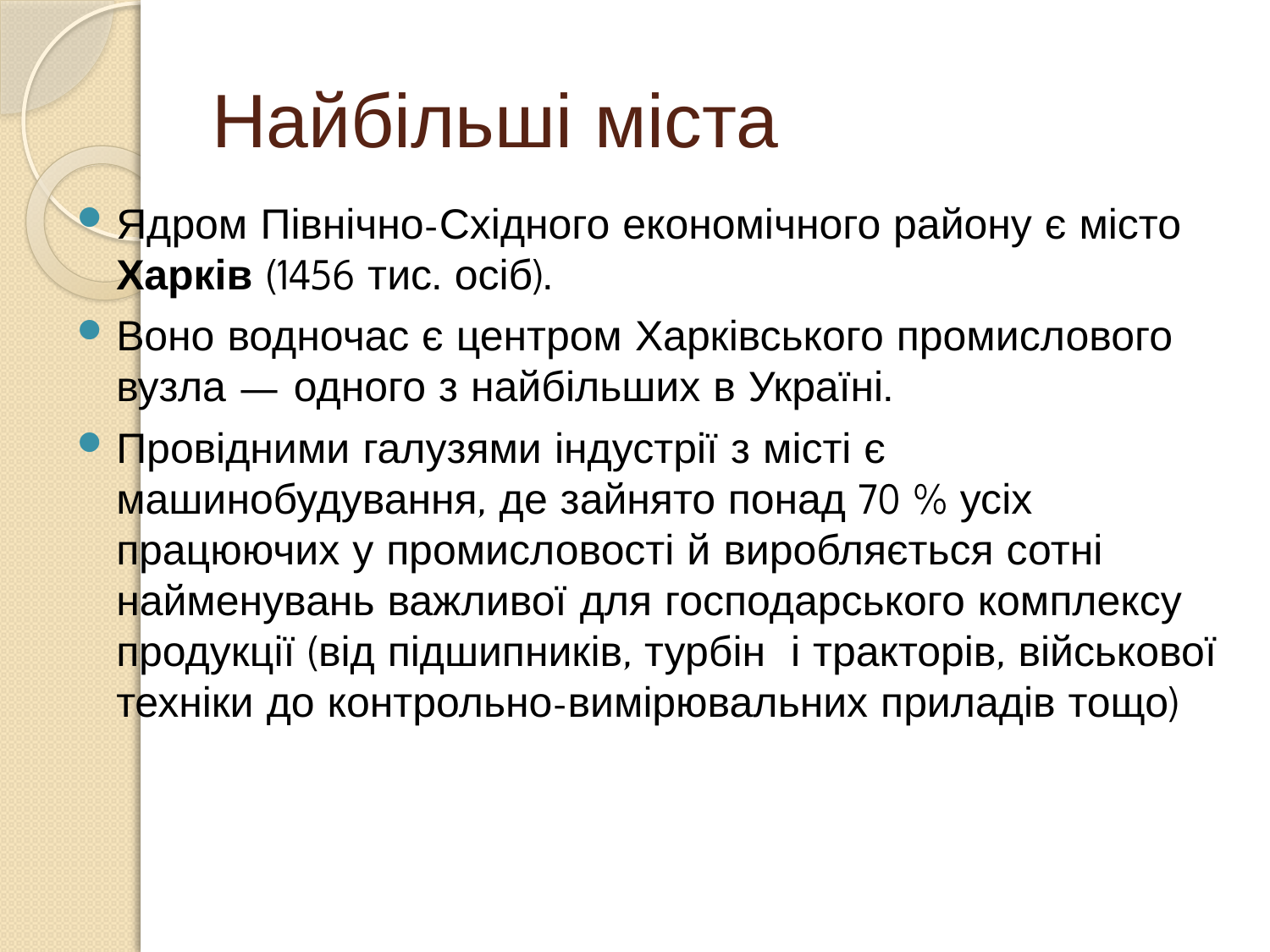

# Найбільші міста
Ядром Північно-Східного економічного району є місто Харків (1456 тис. осіб).
Воно водночас є центром Харківського промислового вузла — одного з найбільших в Україні.
Провідними галузями індустрії з місті є машинобудування, де зайнято понад 70 % усіх працюючих у промисловості й виробляється сотні найменувань важливої для господарського комплексу продукції (від підшипників, турбін  і тракторів, військової техніки до контрольно-вимірювальних приладів тощо)